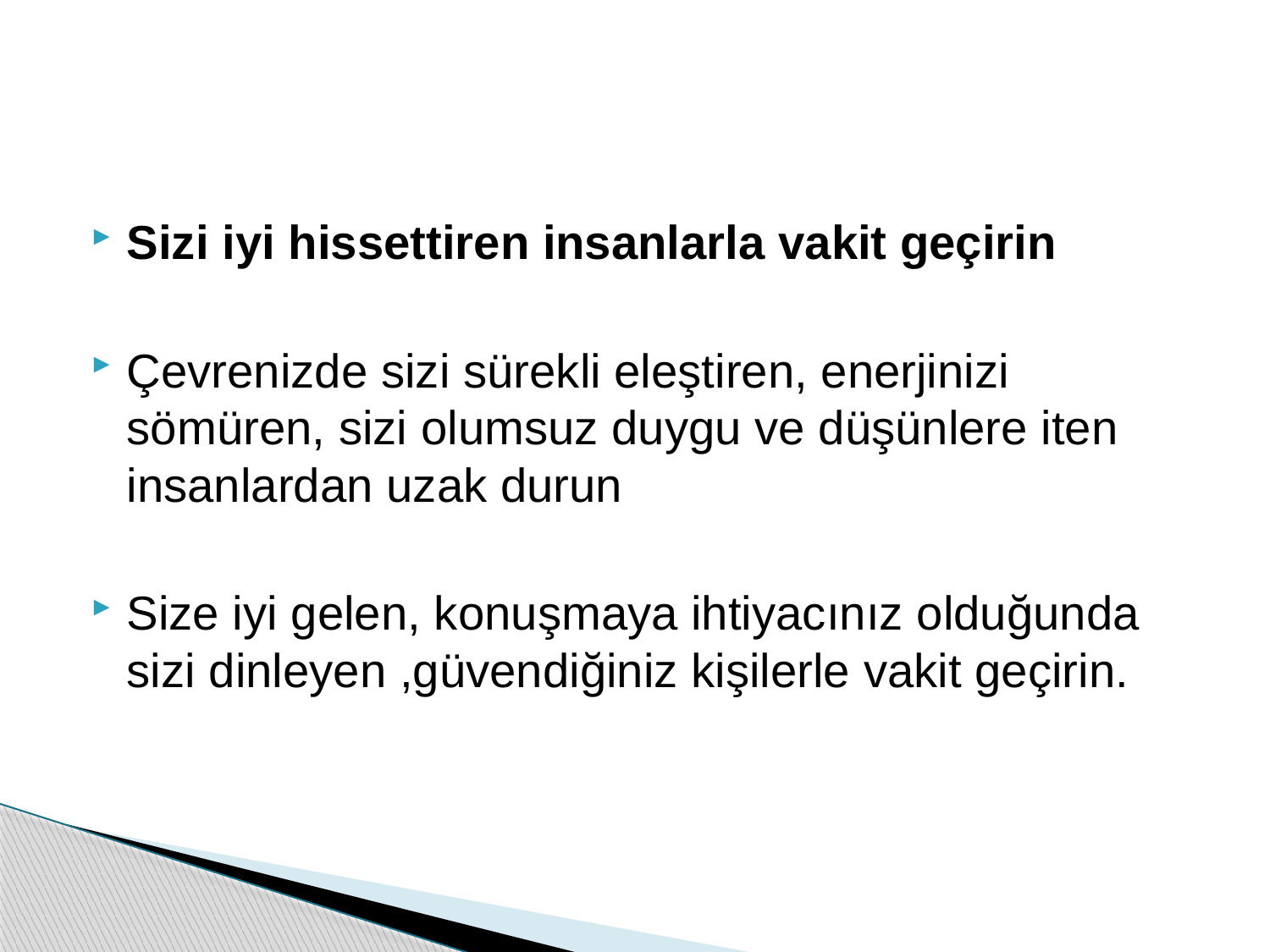

Sizi iyi hissettiren insanlarla vakit geçirin

Çevrenizde sizi sürekli eleştiren, enerjinizi sömüren, sizi olumsuz duygu ve düşünlere iten insanlardan uzak durun

Size iyi gelen, konuşmaya ihtiyacınız olduğunda sizi dinleyen ,güvendiğiniz kişilerle vakit geçirin.